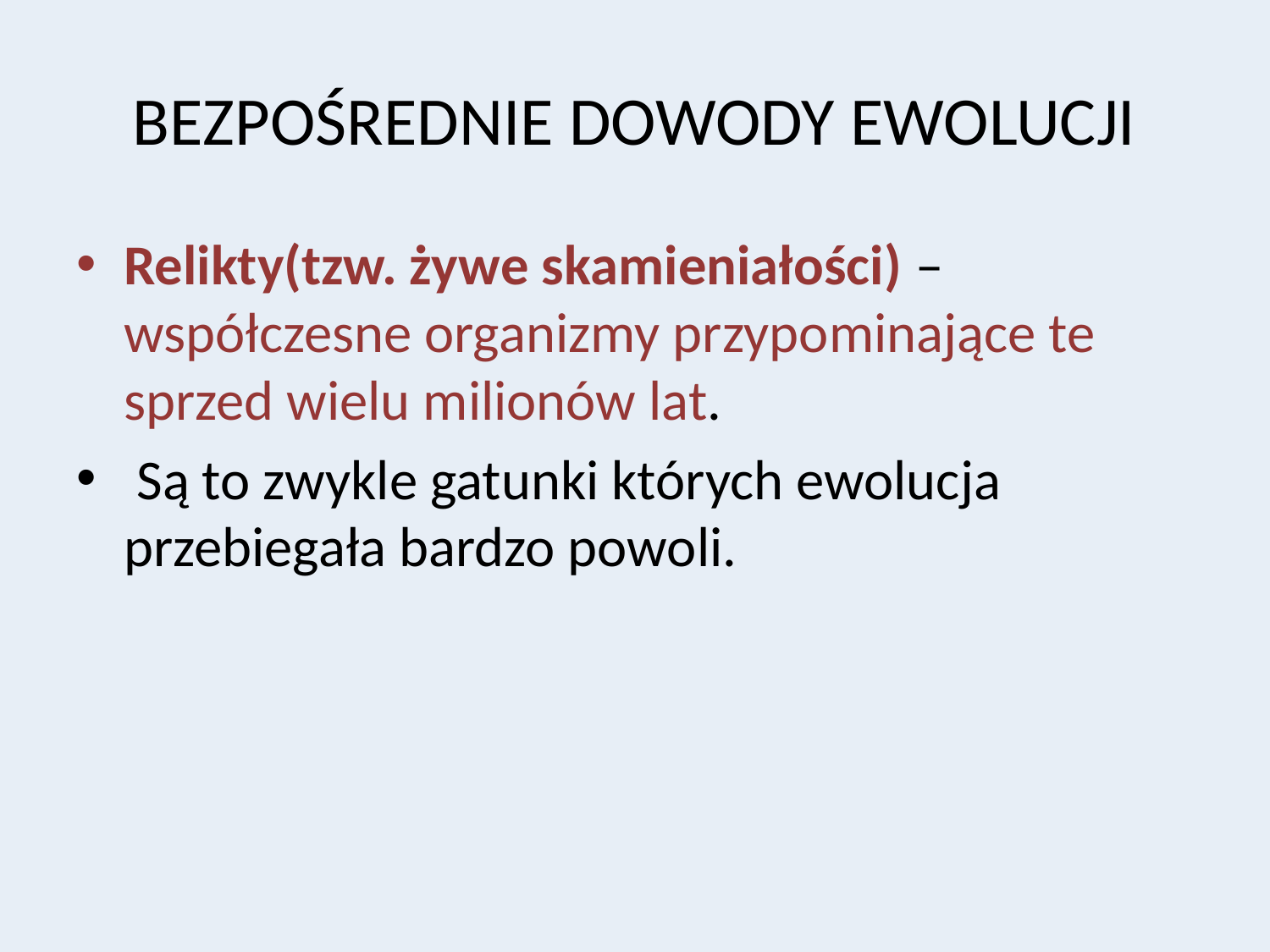

# BEZPOŚREDNIE DOWODY EWOLUCJI
Relikty(tzw. żywe skamieniałości) – współczesne organizmy przypominające te sprzed wielu milionów lat.
 Są to zwykle gatunki których ewolucja przebiegała bardzo powoli.